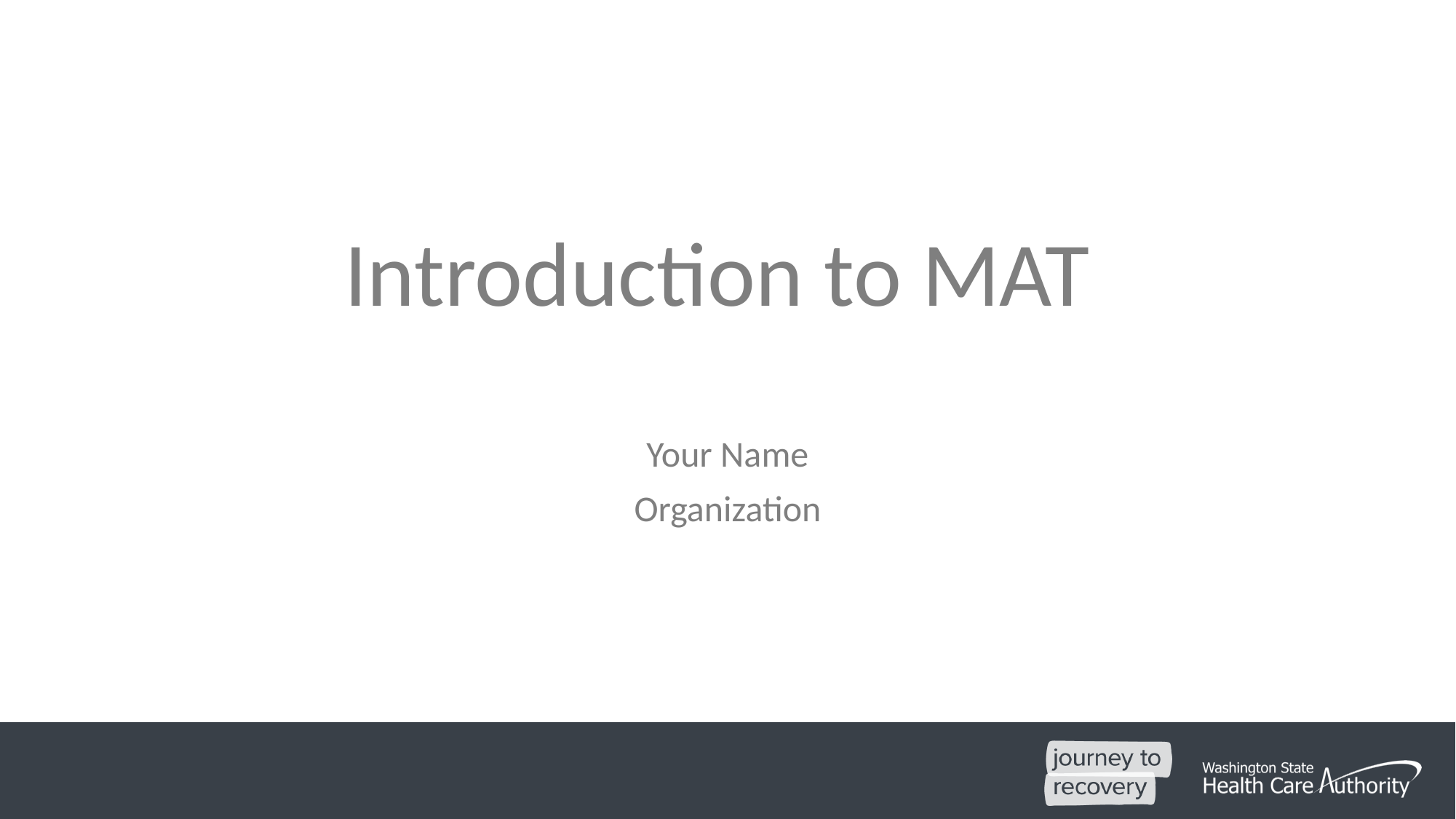

# Introduction to MAT
Your Name
Organization